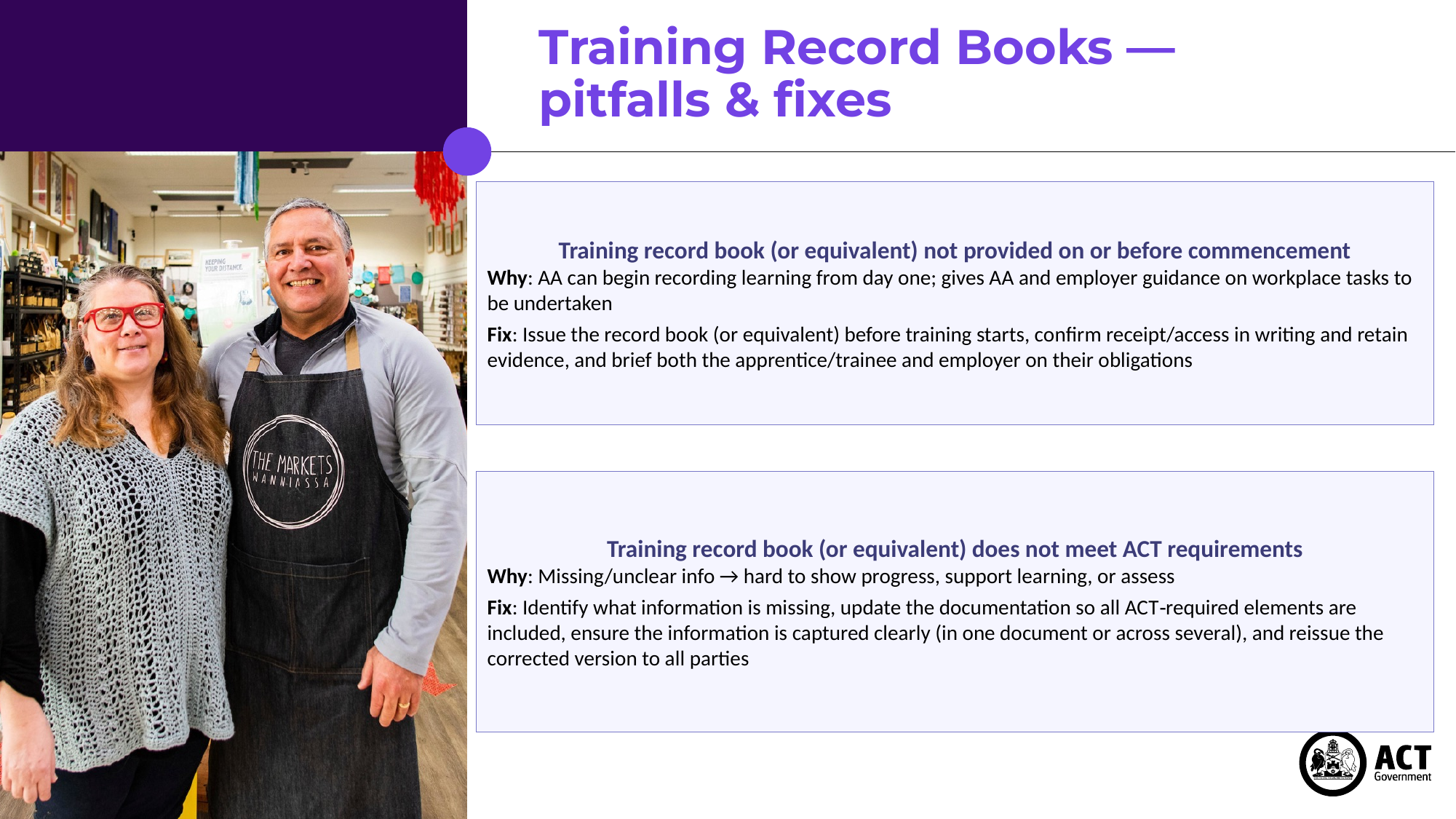

# Training Record Books — pitfalls & fixes
Training record book (or equivalent) not provided on or before commencement
Why: AA can begin recording learning from day one; gives AA and employer guidance on workplace tasks to be undertaken
Fix: Issue the record book (or equivalent) before training starts, confirm receipt/access in writing and retain evidence, and brief both the apprentice/trainee and employer on their obligations
Training record book (or equivalent) does not meet ACT requirements
Why: Missing/unclear info → hard to show progress, support learning, or assess
Fix: Identify what information is missing, update the documentation so all ACT‑required elements are included, ensure the information is captured clearly (in one document or across several), and reissue the corrected version to all parties